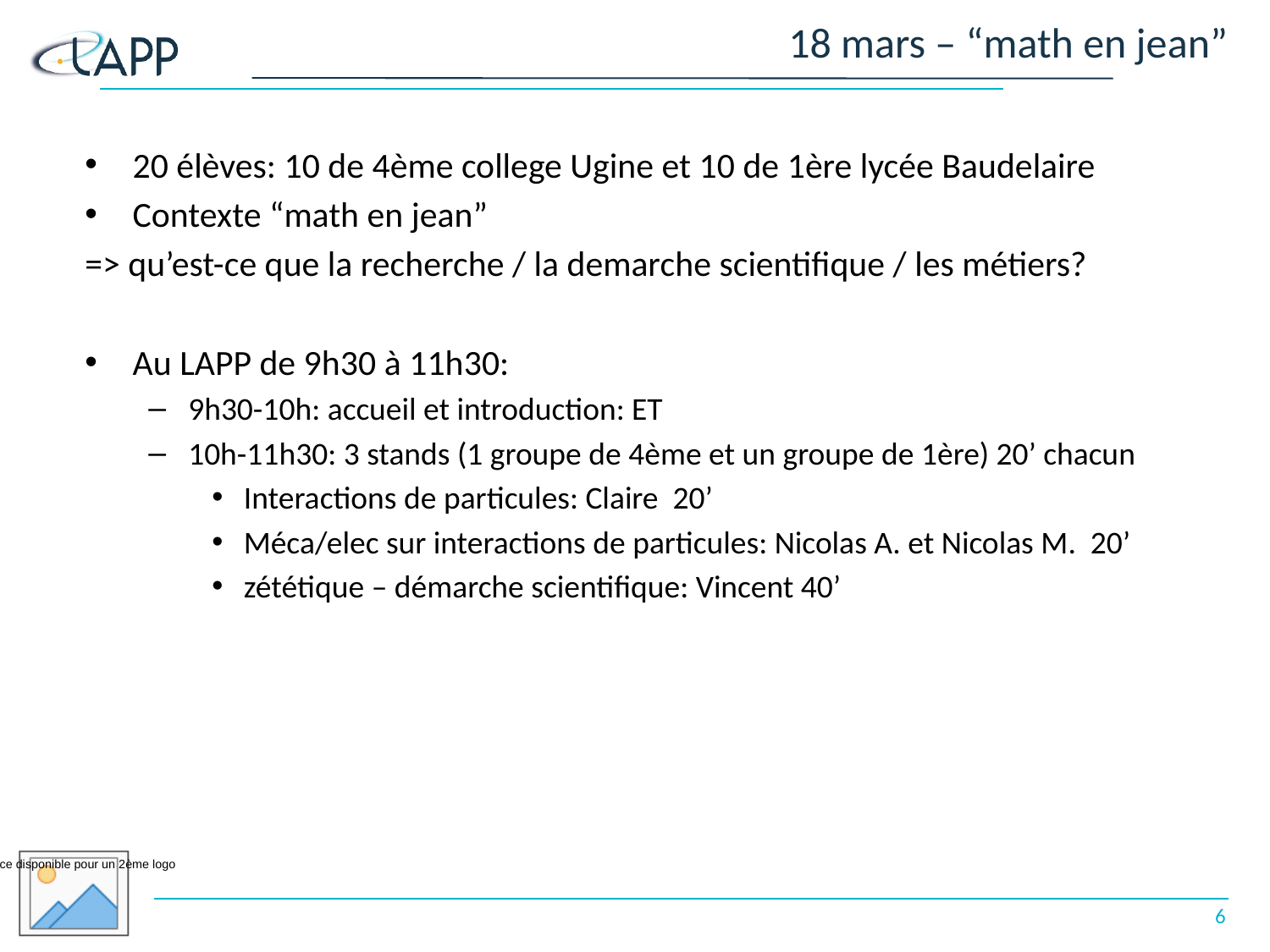

# 18 mars – “math en jean”
20 élèves: 10 de 4ème college Ugine et 10 de 1ère lycée Baudelaire
Contexte “math en jean”
=> qu’est-ce que la recherche / la demarche scientifique / les métiers?

Au LAPP de 9h30 à 11h30:
9h30-10h: accueil et introduction: ET
10h-11h30: 3 stands (1 groupe de 4ème et un groupe de 1ère) 20’ chacun
Interactions de particules: Claire  20’
Méca/elec sur interactions de particules: Nicolas A. et Nicolas M.  20’
zététique – démarche scientifique: Vincent 40’

6